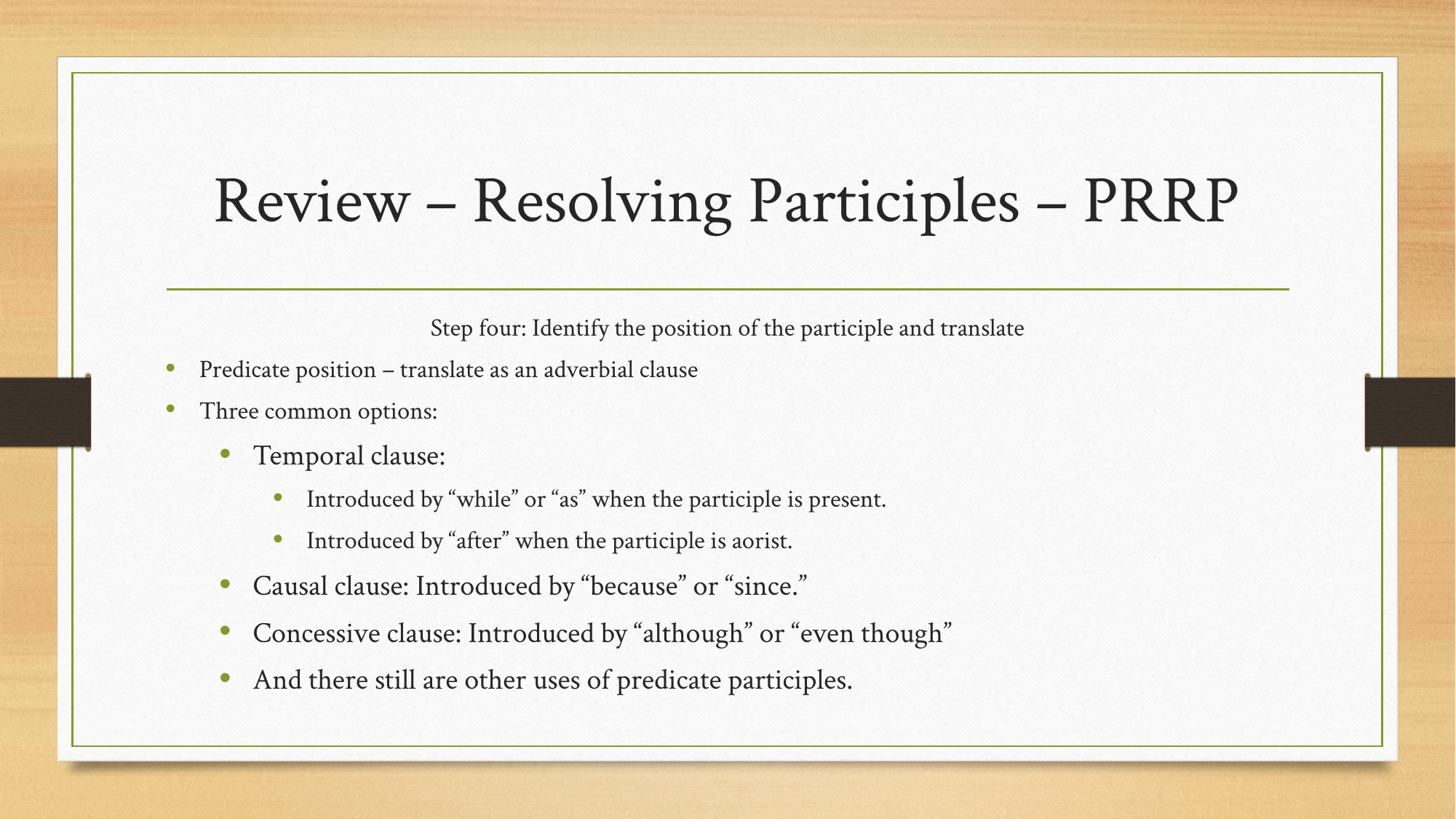

# Review – Resolving Participles – PRRP
Step four: Identify the position of the participle and translate
Predicate position – translate as an adverbial clause
Three common options:
Temporal clause:
Introduced by “while” or “as” when the participle is present.
Introduced by “after” when the participle is aorist.
Causal clause: Introduced by “because” or “since.”
Concessive clause: Introduced by “although” or “even though”
And there still are other uses of predicate participles.